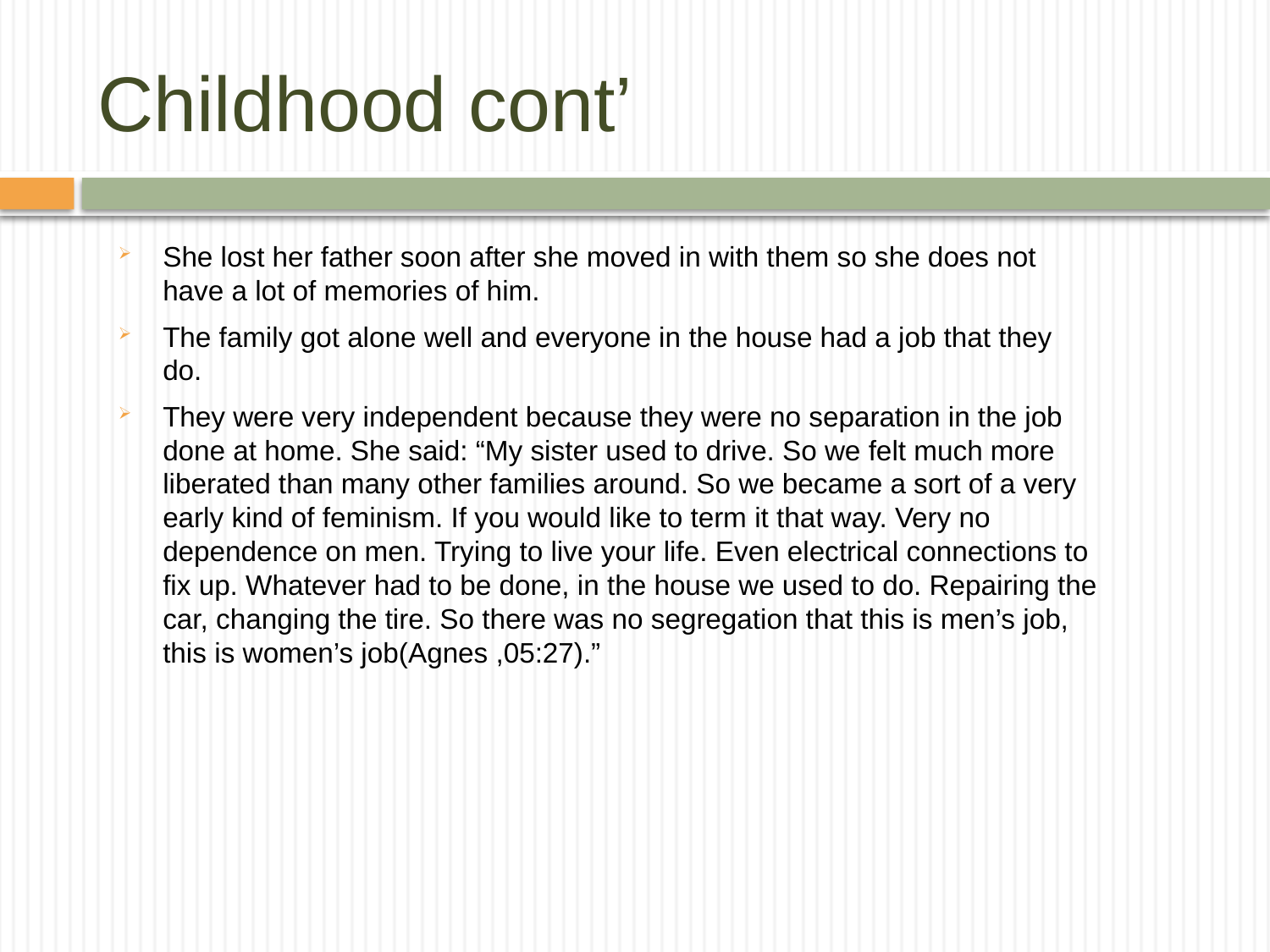

# Childhood cont’
She lost her father soon after she moved in with them so she does not have a lot of memories of him.
The family got alone well and everyone in the house had a job that they do.
They were very independent because they were no separation in the job done at home. She said: “My sister used to drive. So we felt much more liberated than many other families around. So we became a sort of a very early kind of feminism. If you would like to term it that way. Very no dependence on men. Trying to live your life. Even electrical connections to fix up. Whatever had to be done, in the house we used to do. Repairing the car, changing the tire. So there was no segregation that this is men’s job, this is women’s job(Agnes ,05:27).”